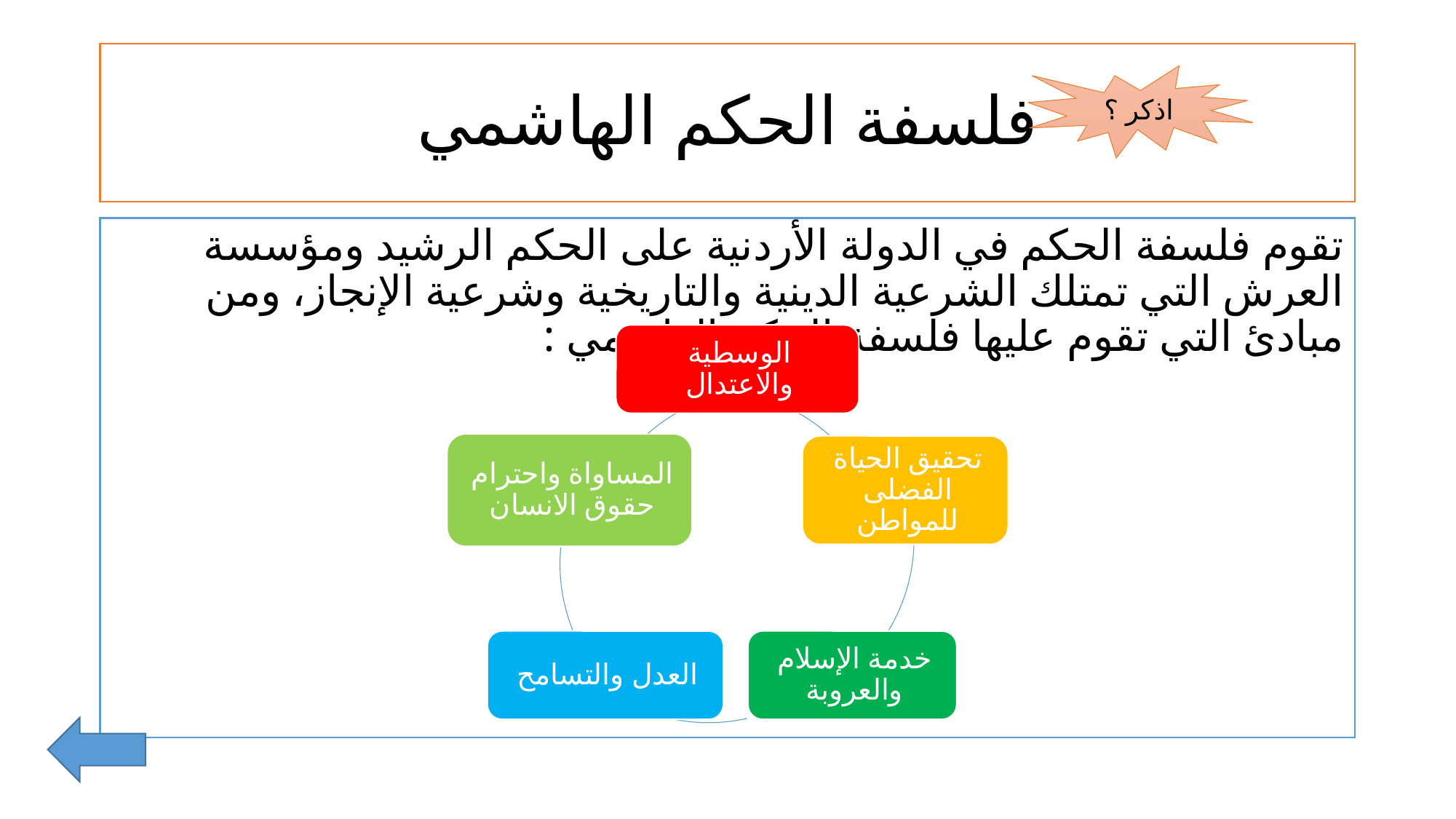

# فلسفة الحكم الهاشمي
اذكر ؟
تقوم فلسفة الحكم في الدولة الأردنية على الحكم الرشيد ومؤسسة العرش التي تمتلك الشرعية الدينية والتاريخية وشرعية الإنجاز، ومن مبادئ التي تقوم عليها فلسفة الحكم الهاشمي :

الوسطية والاعتدال
تحقيق الحياة الفضلى للمواطن
خدمة الإسلام والعروبة
العدل والتسامح
المساواة واحترام حقوق الانسان